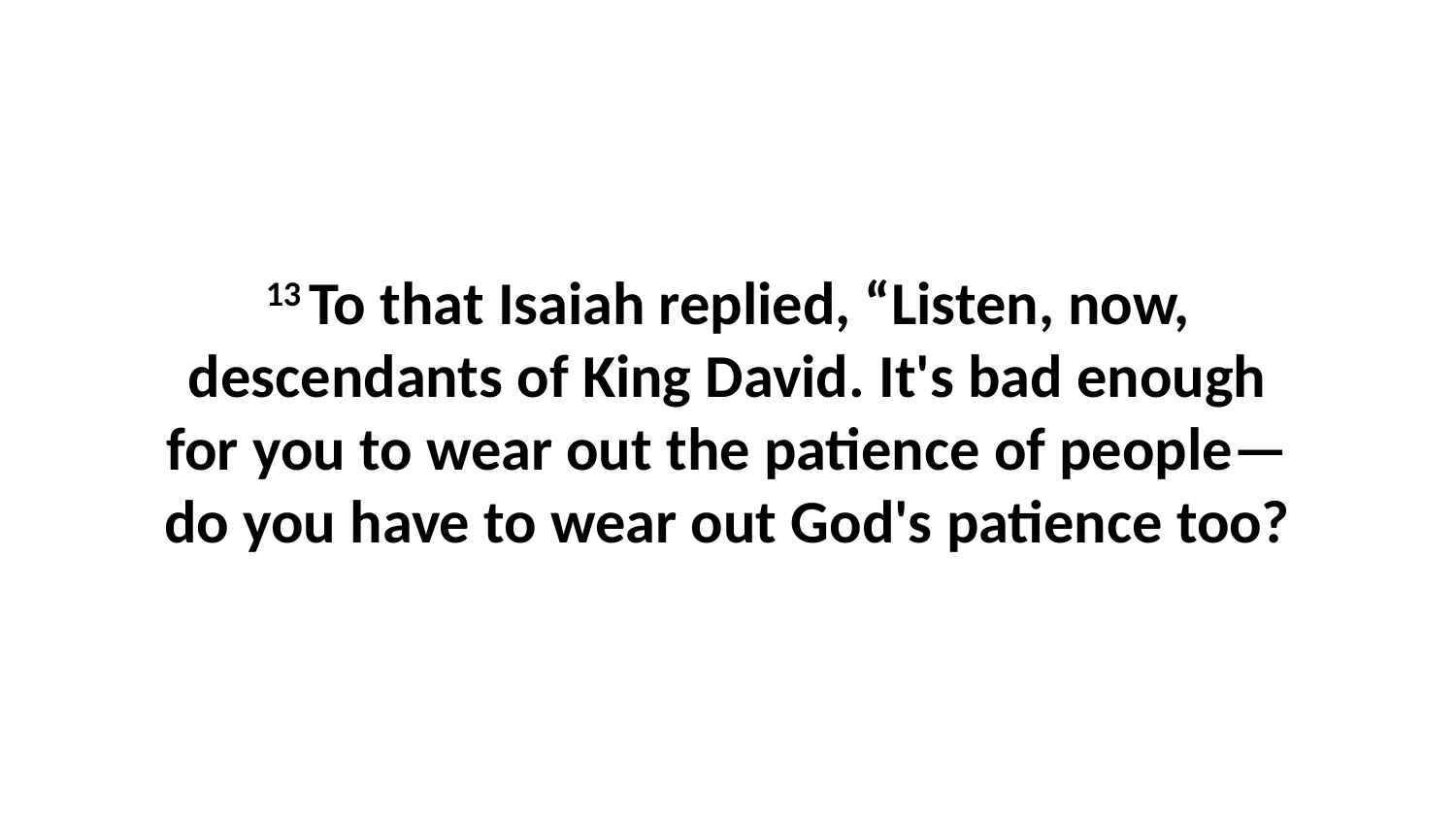

13 To that Isaiah replied, “Listen, now, descendants of King David. It's bad enough for you to wear out the patience of people—do you have to wear out God's patience too?